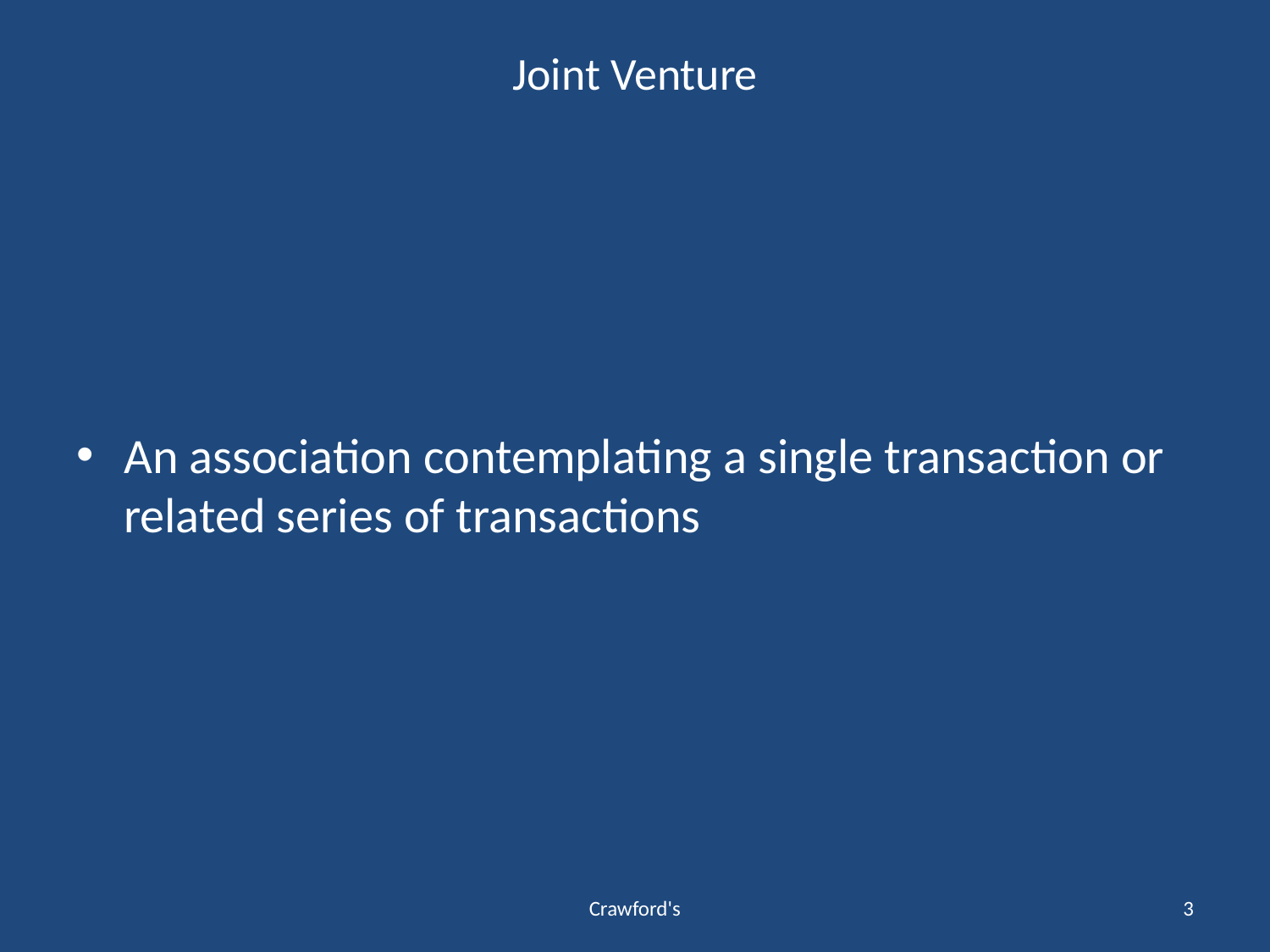

# Joint Venture
An association contemplating a single transaction or related series of transactions
Crawford's
3